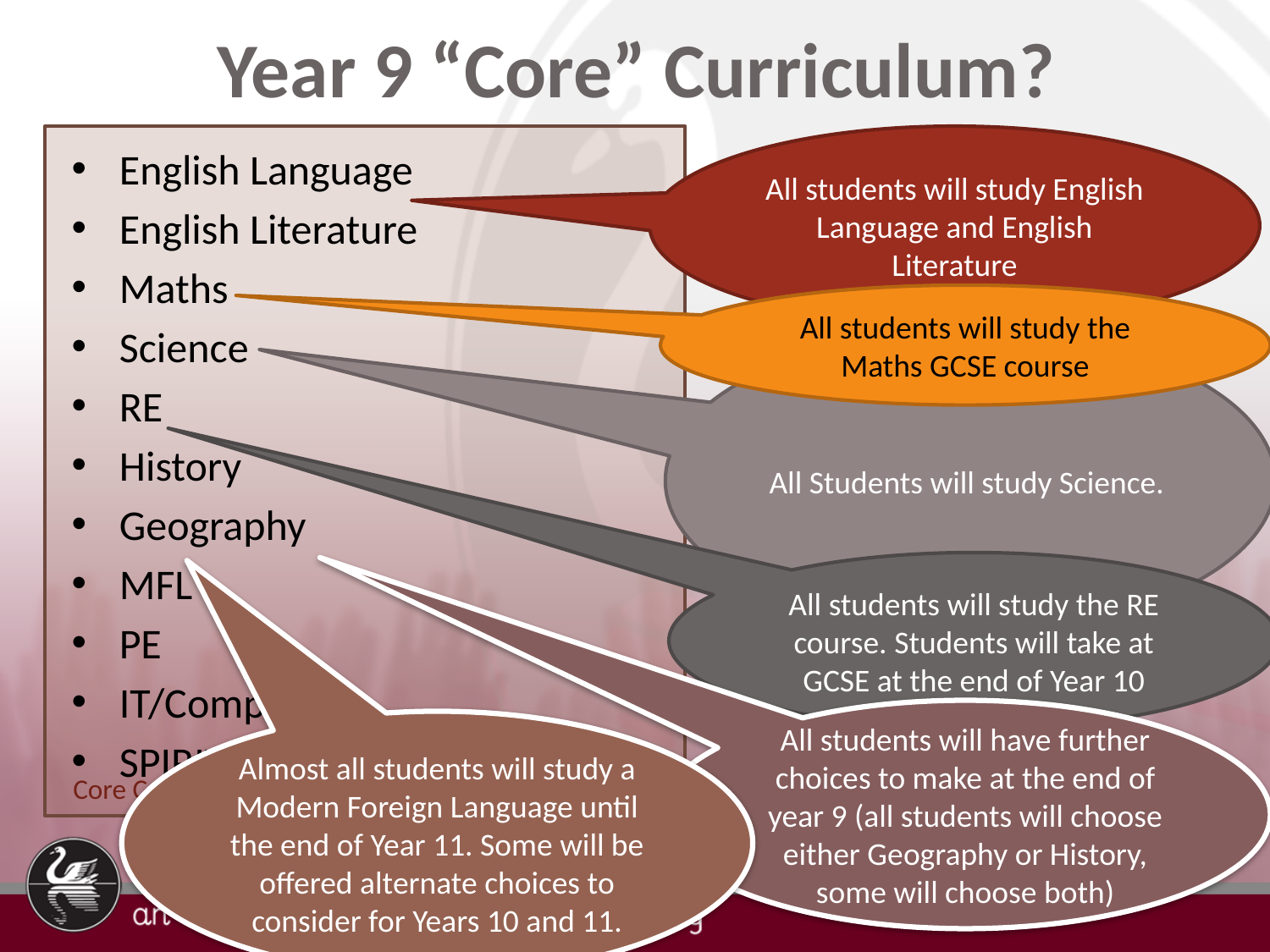

# Year 9 “Core” Curriculum?

Core Curriculum – everyone studies these subjects.
All students will study English Language and English Literature
English Language
English Literature
Maths
Science
RE
History
Geography
MFL
PE
IT/Computing
SPIRIT Learning

All students will study the Maths GCSE course
All Students will study Science.
All students will study the RE course. Students will take at GCSE at the end of Year 10
All students will have further choices to make at the end of year 9 (all students will choose either Geography or History, some will choose both)
Almost all students will study a Modern Foreign Language until the end of Year 11. Some will be offered alternate choices to consider for Years 10 and 11.